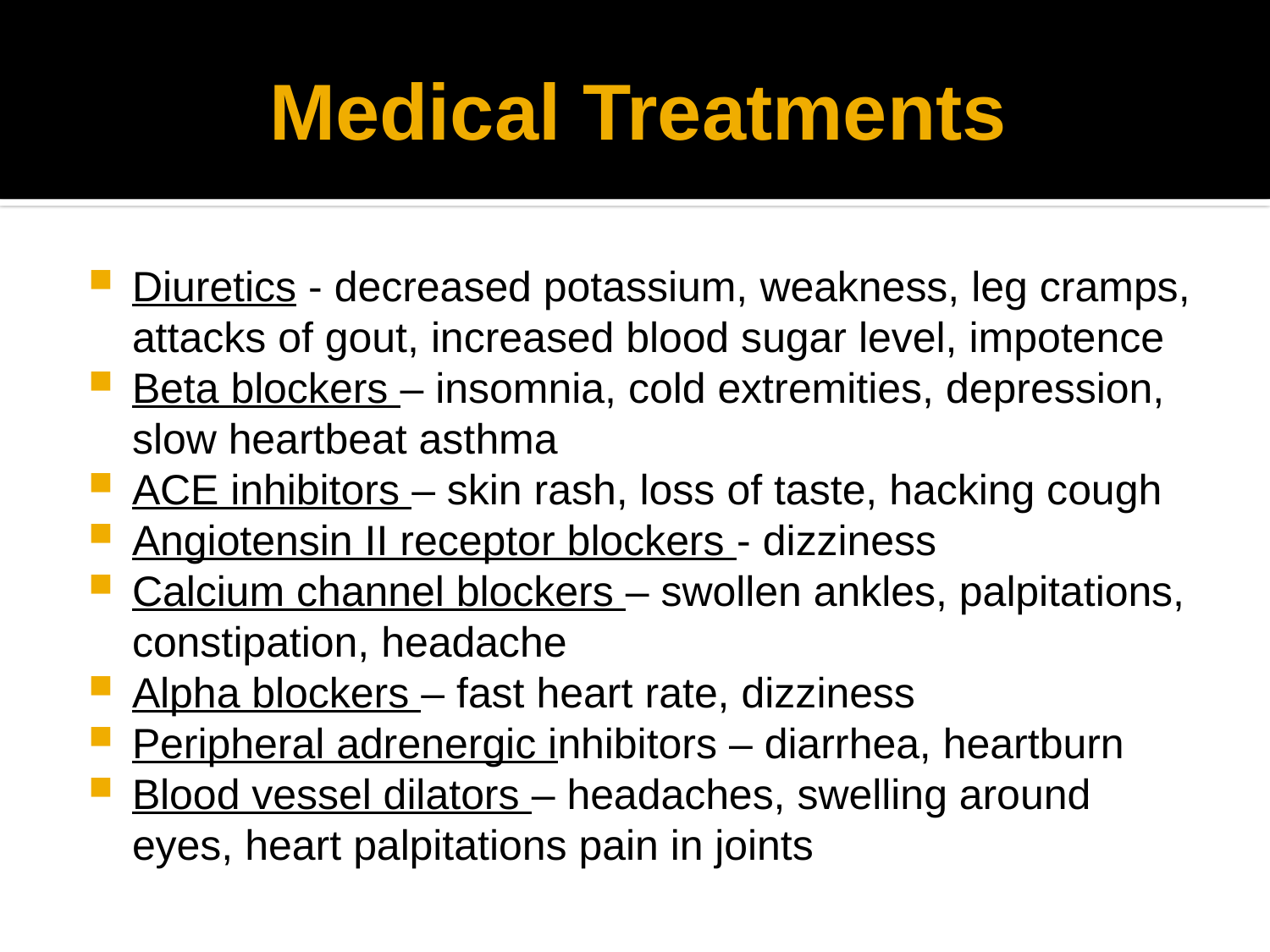

# Medical Treatments
Diuretics - decreased potassium, weakness, leg cramps, attacks of gout, increased blood sugar level, impotence
Beta blockers – insomnia, cold extremities, depression, slow heartbeat asthma
ACE inhibitors – skin rash, loss of taste, hacking cough
Angiotensin II receptor blockers - dizziness
Calcium channel blockers – swollen ankles, palpitations, constipation, headache
Alpha blockers – fast heart rate, dizziness
Peripheral adrenergic inhibitors – diarrhea, heartburn
Blood vessel dilators – headaches, swelling around eyes, heart palpitations pain in joints